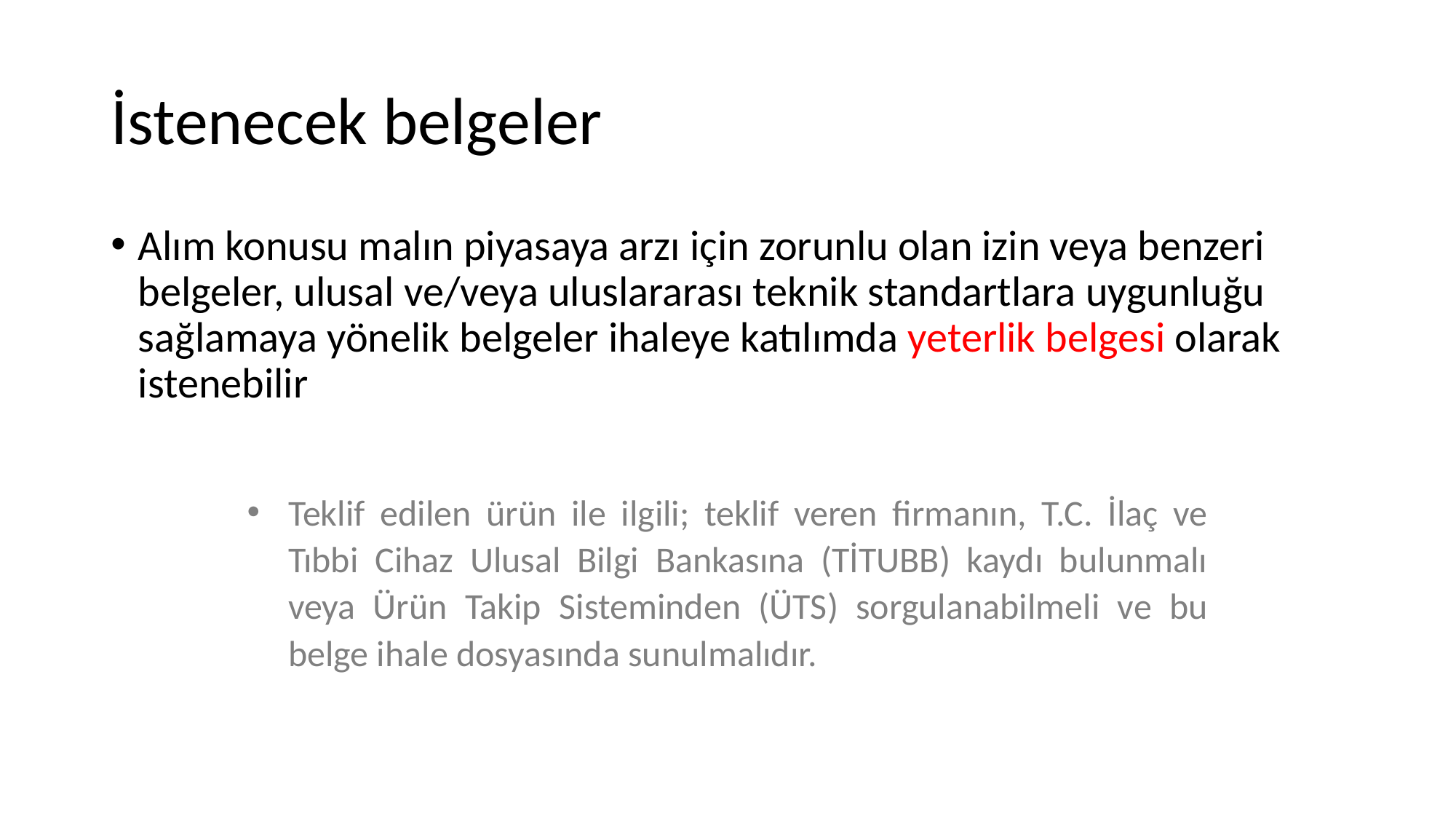

# İstenecek belgeler
Alım konusu malın piyasaya arzı için zorunlu olan izin veya benzeri belgeler, ulusal ve/veya uluslararası teknik standartlara uygunluğu sağlamaya yönelik belgeler ihaleye katılımda yeterlik belgesi olarak istenebilir

Teklif edilen ürün ile ilgili; teklif veren firmanın, T.C. İlaç ve Tıbbi Cihaz Ulusal Bilgi Bankasına (TİTUBB) kaydı bulunmalı veya Ürün Takip Sisteminden (ÜTS) sorgulanabilmeli ve bu belge ihale dosyasında sunulmalıdır.